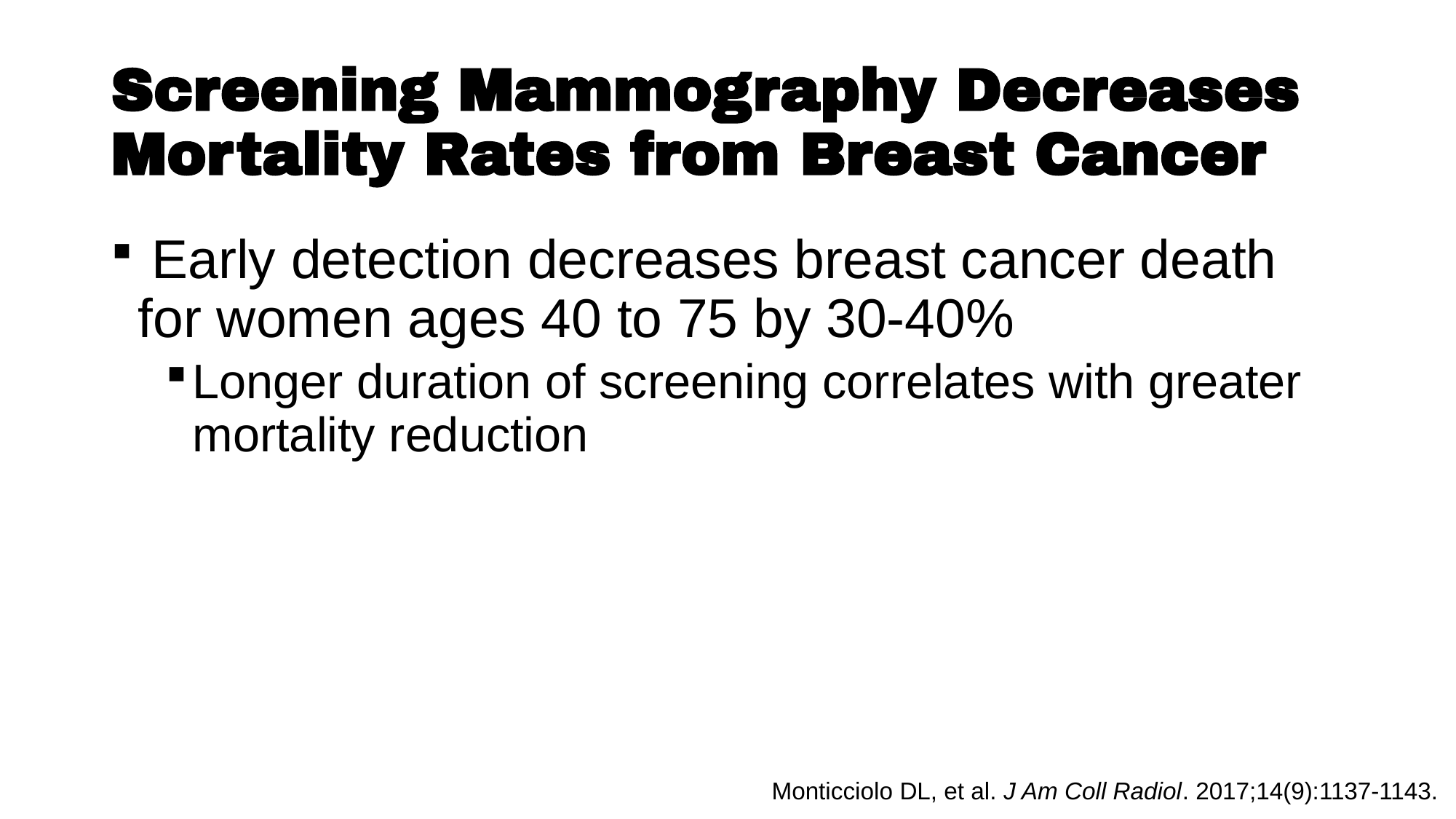

# Screening Mammography Decreases Mortality Rates from Breast Cancer
 Early detection decreases breast cancer death for women ages 40 to 75 by 30-40%
Longer duration of screening correlates with greater mortality reduction
Monticciolo DL, et al. J Am Coll Radiol. 2017;14(9):1137-1143.